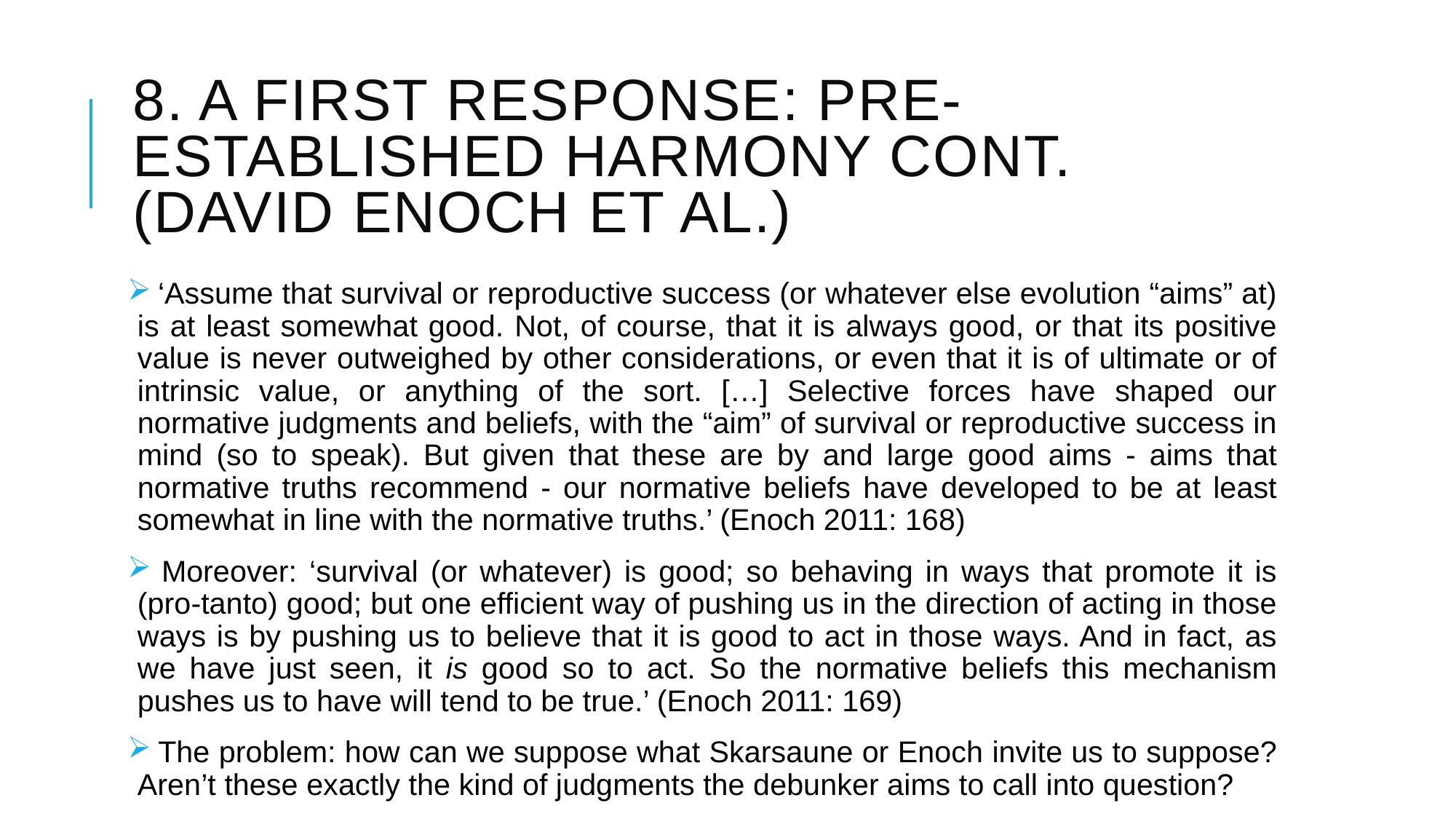

# 8. A first response: Pre-established harmony cont. (David enoch et al.)
 ‘Assume that survival or reproductive success (or whatever else evolution “aims” at) is at least somewhat good. Not, of course, that it is always good, or that its positive value is never outweighed by other considerations, or even that it is of ultimate or of intrinsic value, or anything of the sort. […] Selective forces have shaped our normative judgments and beliefs, with the “aim” of survival or reproductive success in mind (so to speak). But given that these are by and large good aims - aims that normative truths recommend - our normative beliefs have developed to be at least somewhat in line with the normative truths.’ (Enoch 2011: 168)
 Moreover: ‘survival (or whatever) is good; so behaving in ways that promote it is (pro-tanto) good; but one efficient way of pushing us in the direction of acting in those ways is by pushing us to believe that it is good to act in those ways. And in fact, as we have just seen, it is good so to act. So the normative beliefs this mechanism pushes us to have will tend to be true.’ (Enoch 2011: 169)
 The problem: how can we suppose what Skarsaune or Enoch invite us to suppose? Aren’t these exactly the kind of judgments the debunker aims to call into question?